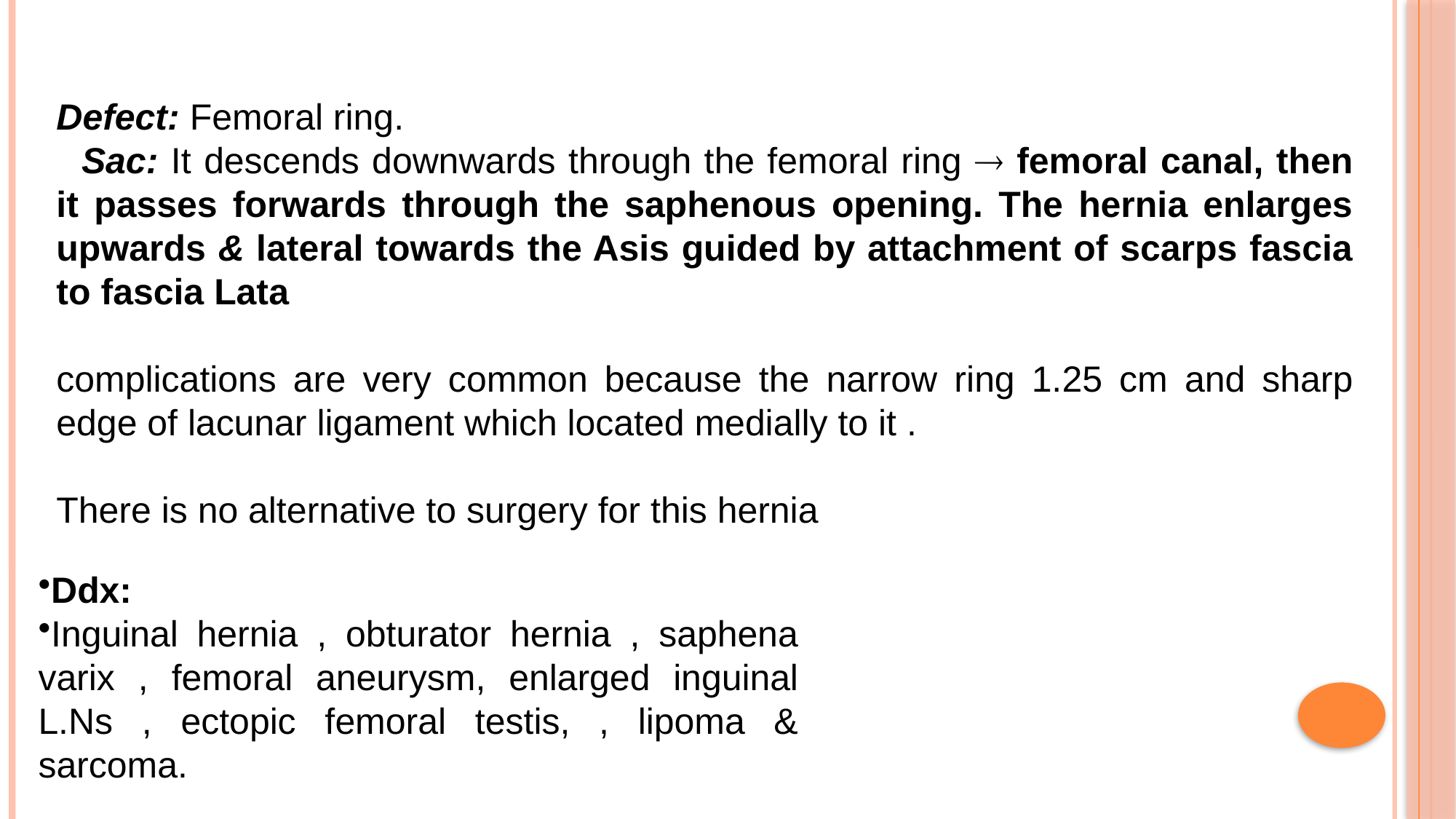

Defect: Femoral ring.
  Sac: It descends downwards through the femoral ring → femoral canal, then it passes forwards through the saphenous opening. The hernia enlarges upwards & lateral towards the Asis guided by attachment of scarps fascia to fascia Lata

complications are very common because the narrow ring 1.25 cm and sharp edge of lacunar ligament which located medially to it .

There is no alternative to surgery for this hernia
Ddx:
Inguinal hernia , obturator hernia , saphena varix , femoral aneurysm, enlarged inguinal L.Ns , ectopic femoral testis, , lipoma & sarcoma.